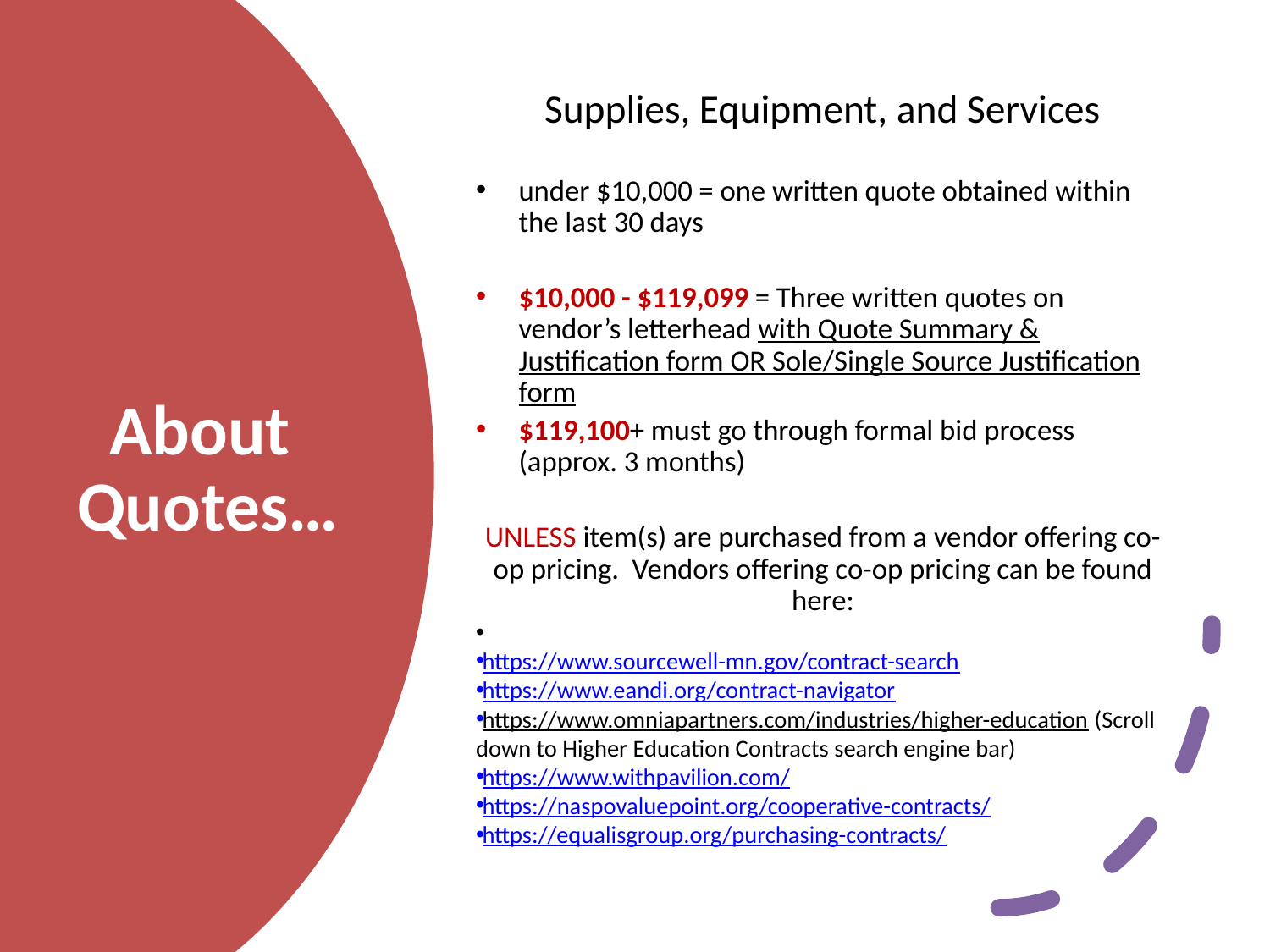

Supplies, Equipment, and Services

under $10,000 = one written quote obtained within the last 30 days

$10,000 - $119,099 = Three written quotes on vendor’s letterhead with Quote Summary & Justification form OR Sole/Single Source Justification form
$119,100+ must go through formal bid process (approx. 3 months)

UNLESS item(s) are purchased from a vendor offering co-op pricing.  Vendors offering co-op pricing can be found here:

https://www.sourcewell-mn.gov/contract-search
https://www.eandi.org/contract-navigator
https://www.omniapartners.com/industries/higher-education (Scroll down to Higher Education Contracts search engine bar)
https://www.withpavilion.com/
https://naspovaluepoint.org/cooperative-contracts/
https://equalisgroup.org/purchasing-contracts/

# About Quotes…